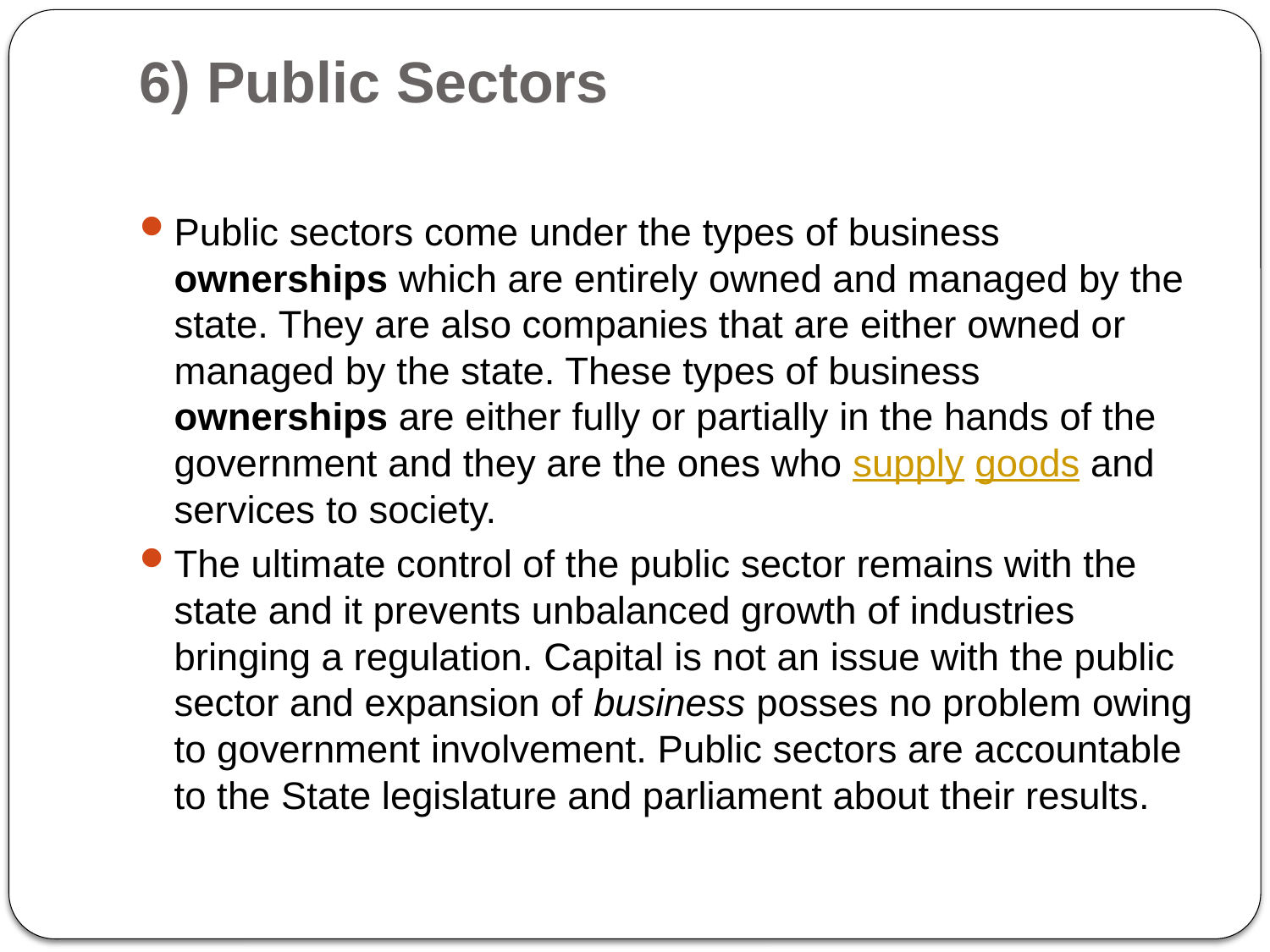

# 6) Public Sectors
Public sectors come under the types of business ownerships which are entirely owned and managed by the state. They are also companies that are either owned or managed by the state. These types of business ownerships are either fully or partially in the hands of the government and they are the ones who supply goods and services to society.
The ultimate control of the public sector remains with the state and it prevents unbalanced growth of industries bringing a regulation. Capital is not an issue with the public sector and expansion of business posses no problem owing to government involvement. Public sectors are accountable to the State legislature and parliament about their results.